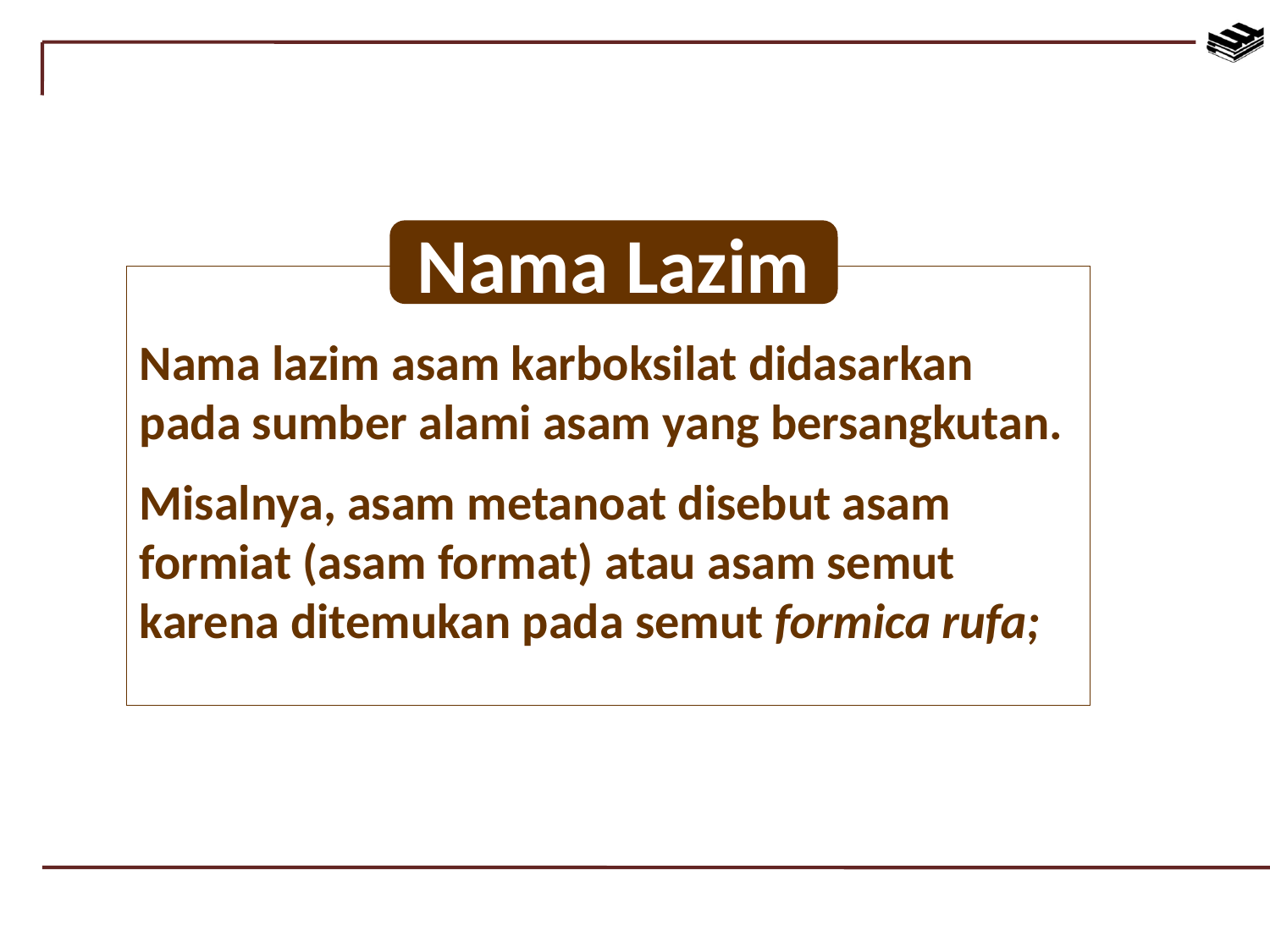

Nama Lazim

Nama lazim asam karboksilat didasarkan pada sumber alami asam yang bersangkutan.
Misalnya, asam metanoat disebut asam formiat (asam format) atau asam semut karena ditemukan pada semut formica rufa;